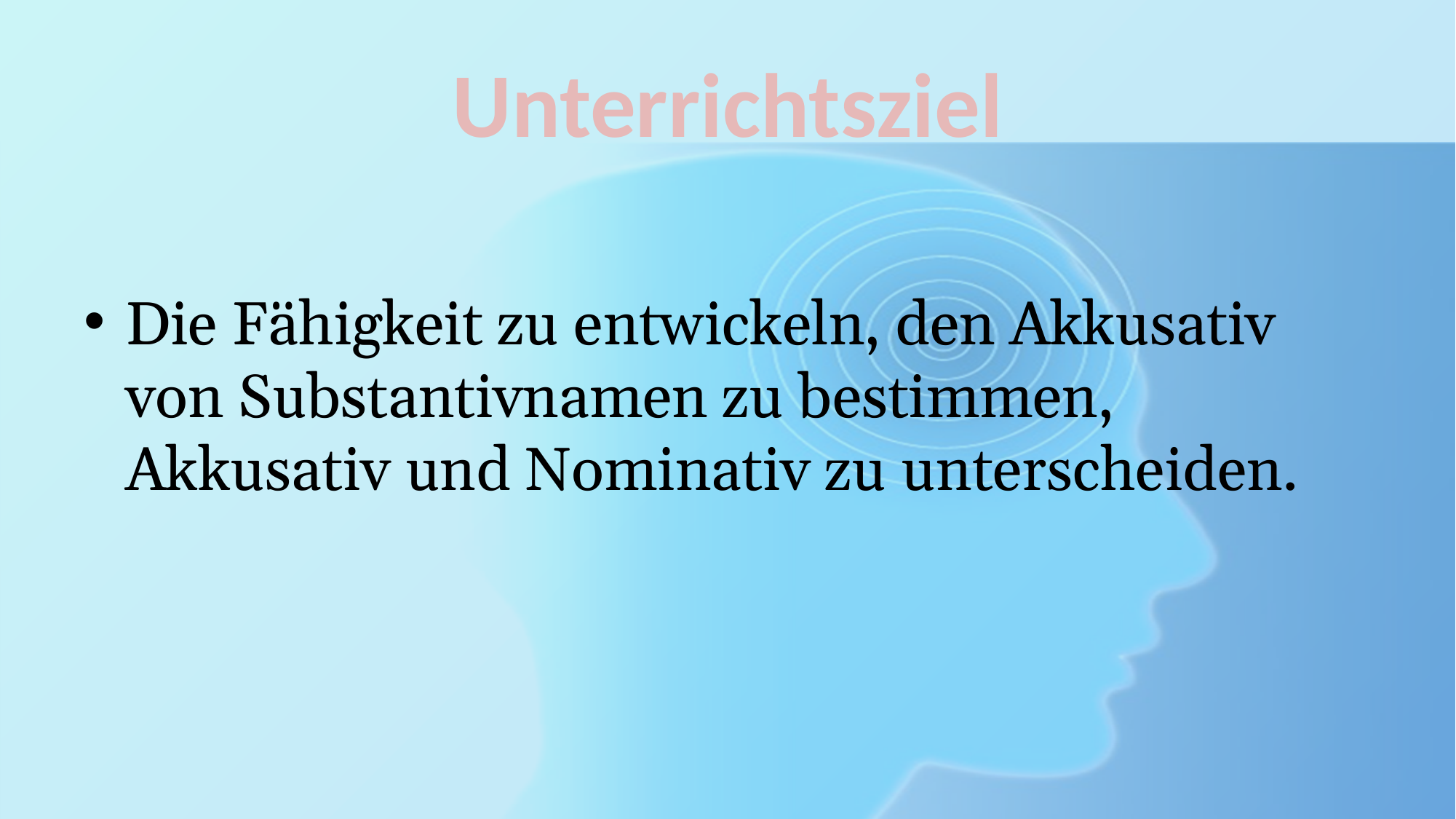

# Unterrichtsziel
Die Fähigkeit zu entwickeln, den Akkusativ von Substantivnamen zu bestimmen, Akkusativ und Nominativ zu unterscheiden.